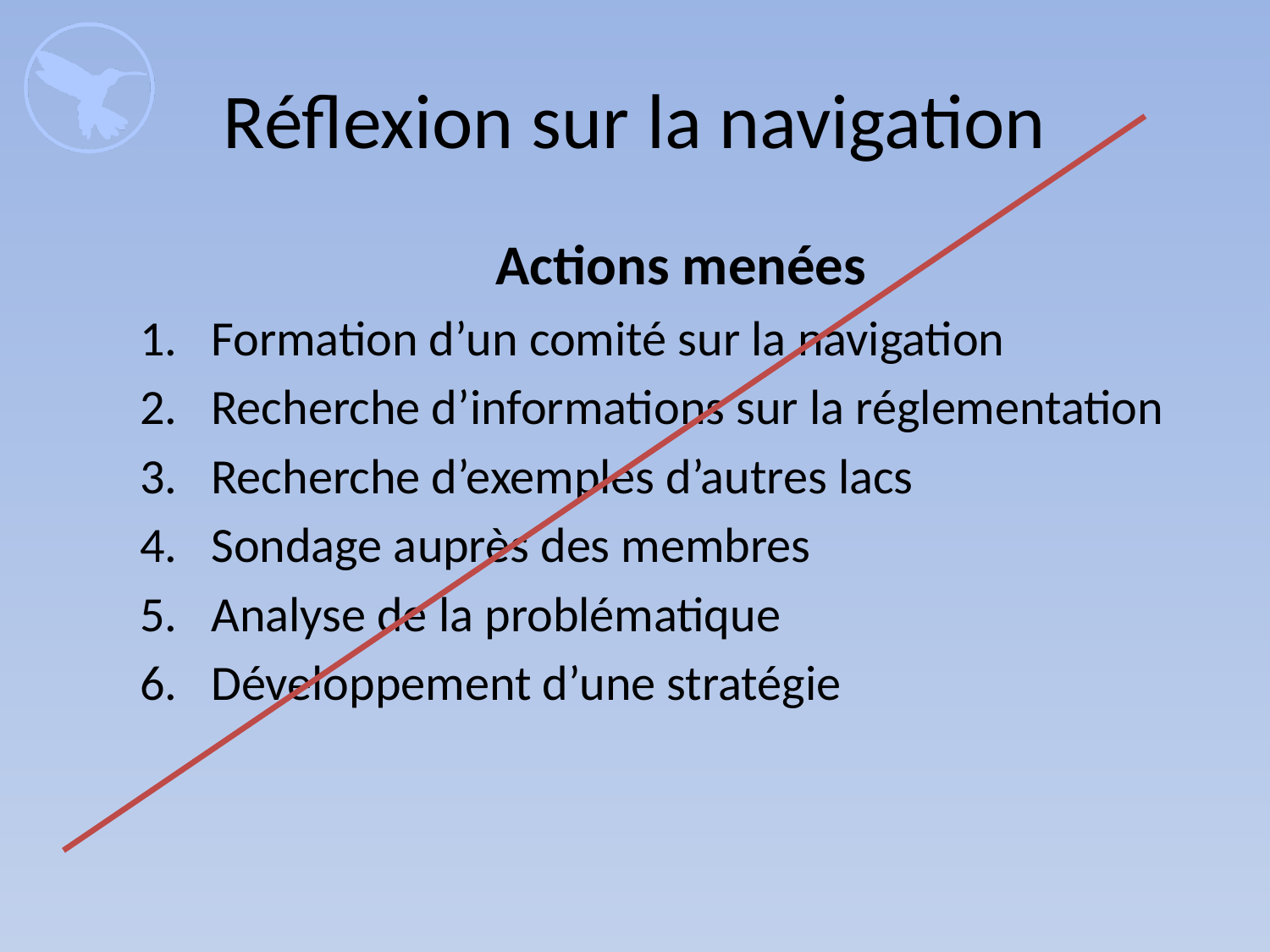

# Réflexion sur la navigation
Actions menées
Formation d’un comité sur la navigation
Recherche d’informations sur la réglementation
Recherche d’exemples d’autres lacs
Sondage auprès des membres
Analyse de la problématique
Développement d’une stratégie